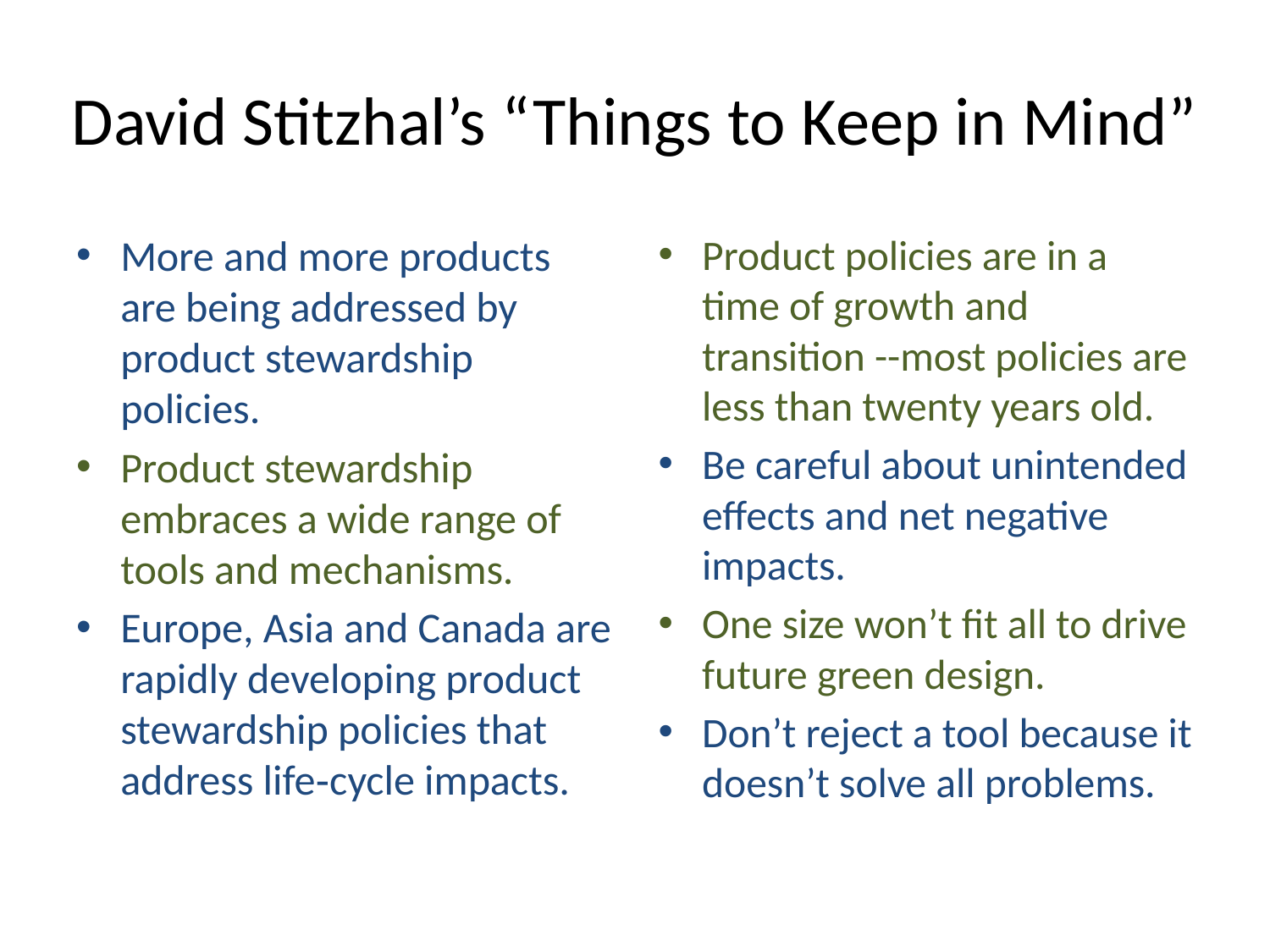

# David Stitzhal’s “Things to Keep in Mind”
More and more products are being addressed by product stewardship policies.
Product stewardship embraces a wide range of tools and mechanisms.
Europe, Asia and Canada are rapidly developing product stewardship policies that address life‐cycle impacts.

Product policies are in a time of growth and transition --most policies are less than twenty years old.
Be careful about unintended effects and net negative impacts.
One size won’t fit all to drive future green design.
Don’t reject a tool because it doesn’t solve all problems.